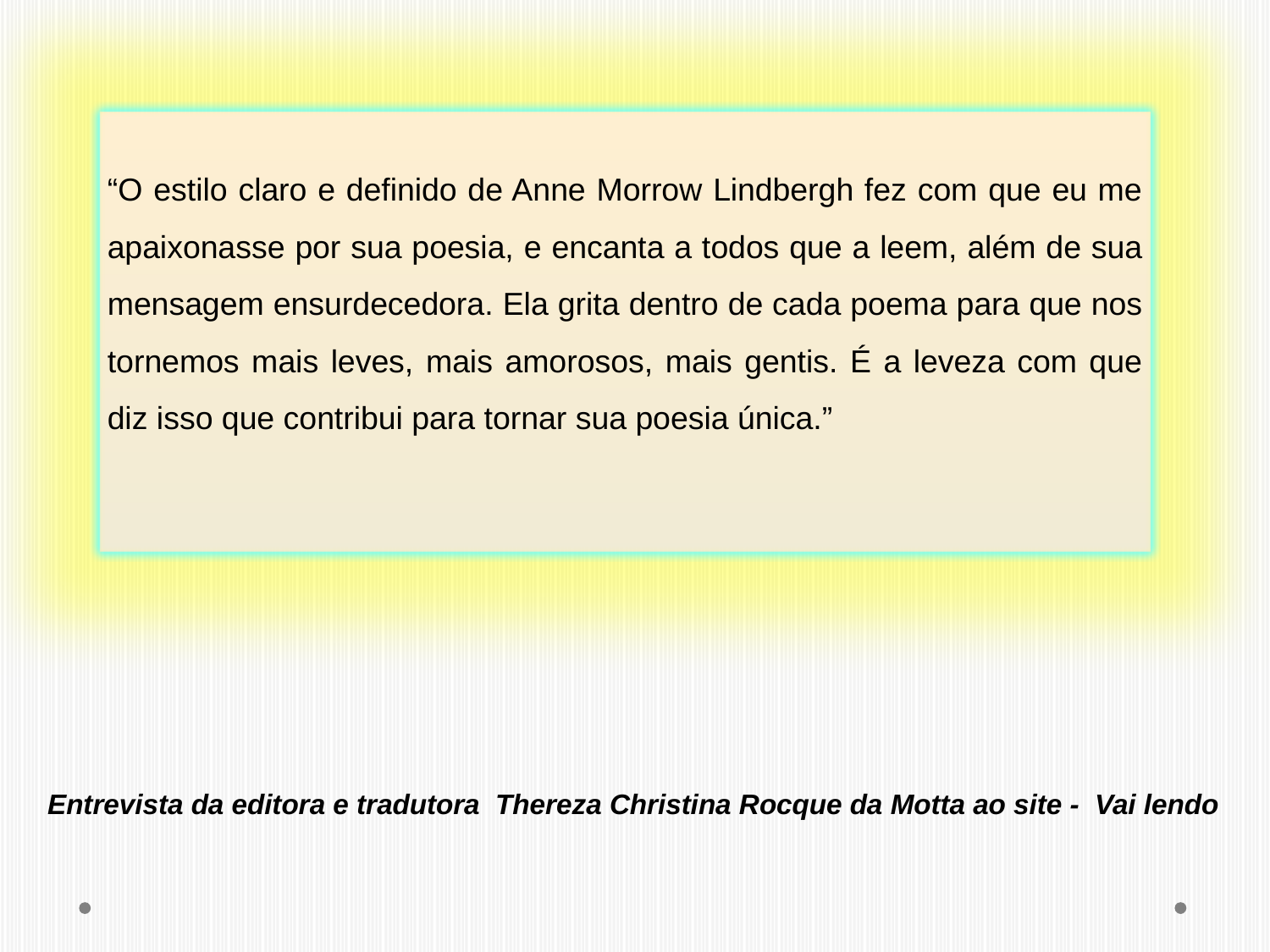

“O estilo claro e definido de Anne Morrow Lindbergh fez com que eu me apaixonasse por sua poesia, e encanta a todos que a leem, além de sua mensagem ensurdecedora. Ela grita dentro de cada poema para que nos tornemos mais leves, mais amorosos, mais gentis. É a leveza com que diz isso que contribui para tornar sua poesia única.”

Entrevista da editora e tradutora  Thereza Christina Rocque da Motta ao site -  Vai lendo